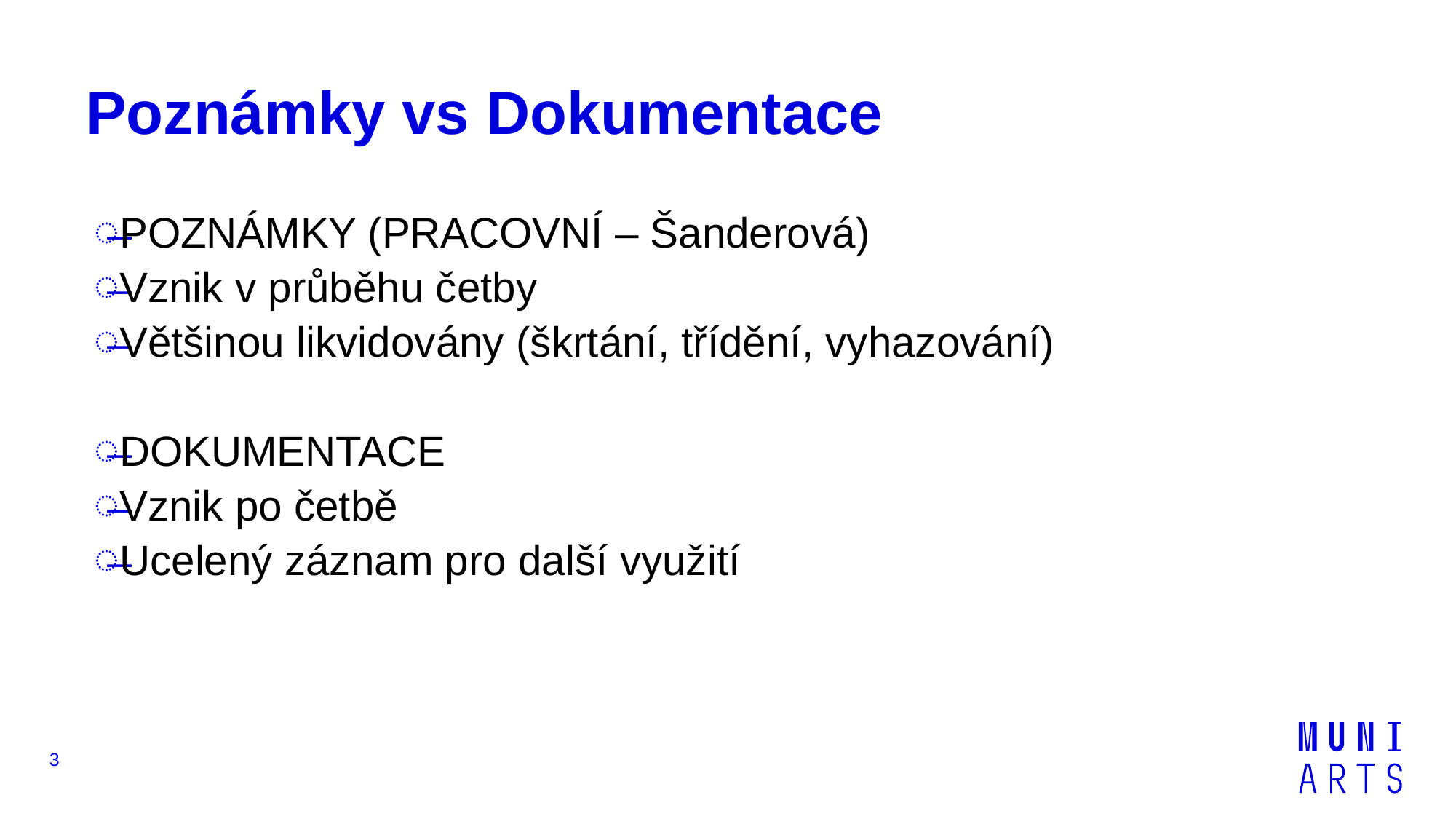

# Poznámky vs Dokumentace
POZNÁMKY (PRACOVNÍ – Šanderová)
Vznik v průběhu četby
Většinou likvidovány (škrtání, třídění, vyhazování)

DOKUMENTACE
Vznik po četbě
Ucelený záznam pro další využití
3